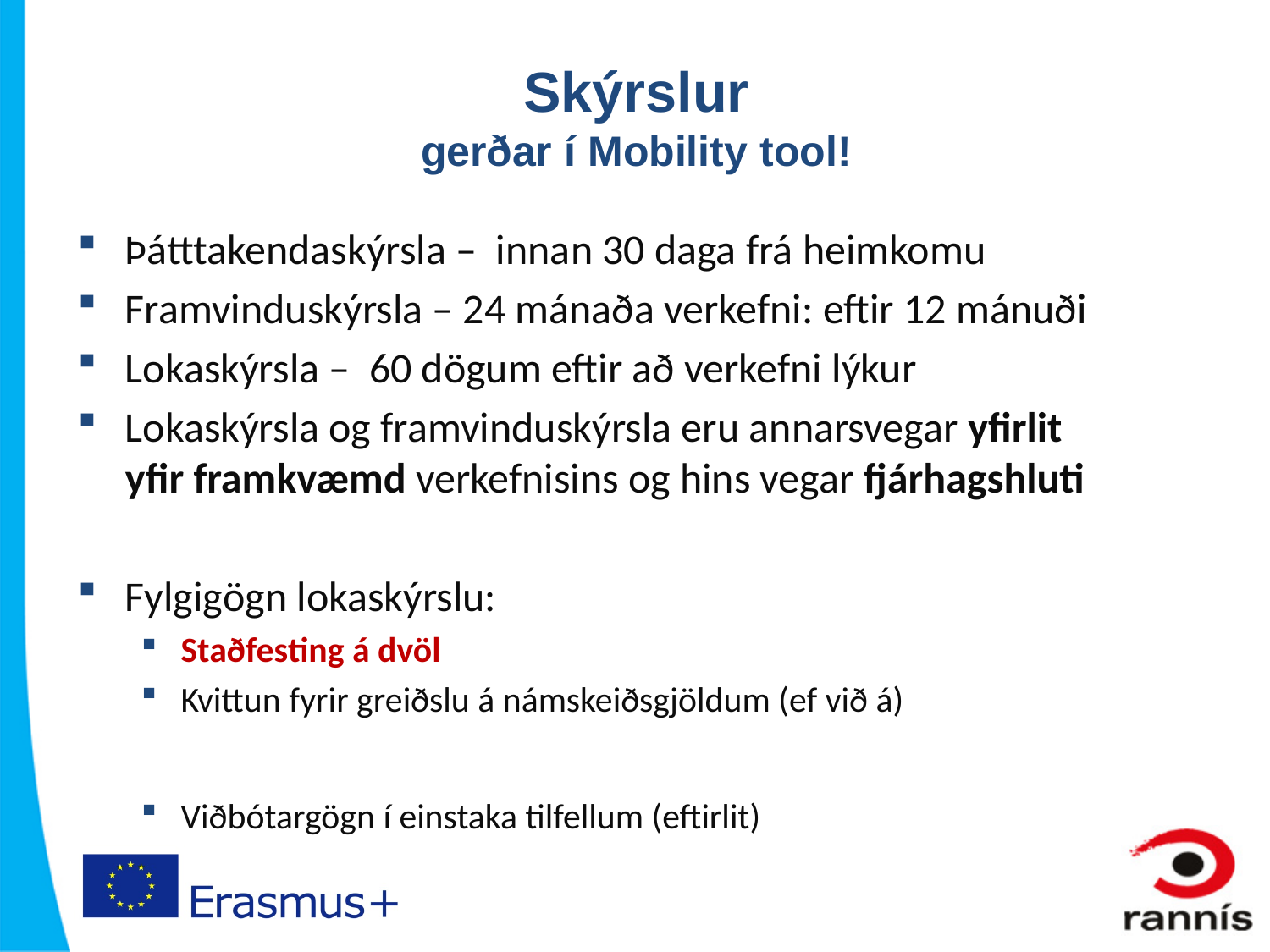

# Skýrslur gerðar í Mobility tool!
Þátttakendaskýrsla –  innan 30 daga frá heimkomu
Framvinduskýrsla – 24 mánaða verkefni: eftir 12 mánuði
Lokaskýrsla –  60 dögum eftir að verkefni lýkur
Lokaskýrsla og framvinduskýrsla eru annarsvegar yfirlit
yfir framkvæmd verkefnisins og hins vegar fjárhagshluti

Fylgigögn lokaskýrslu:
Staðfesting á dvöl
Kvittun fyrir greiðslu á námskeiðsgjöldum (ef við á)

Viðbótargögn í einstaka tilfellum (eftirlit)